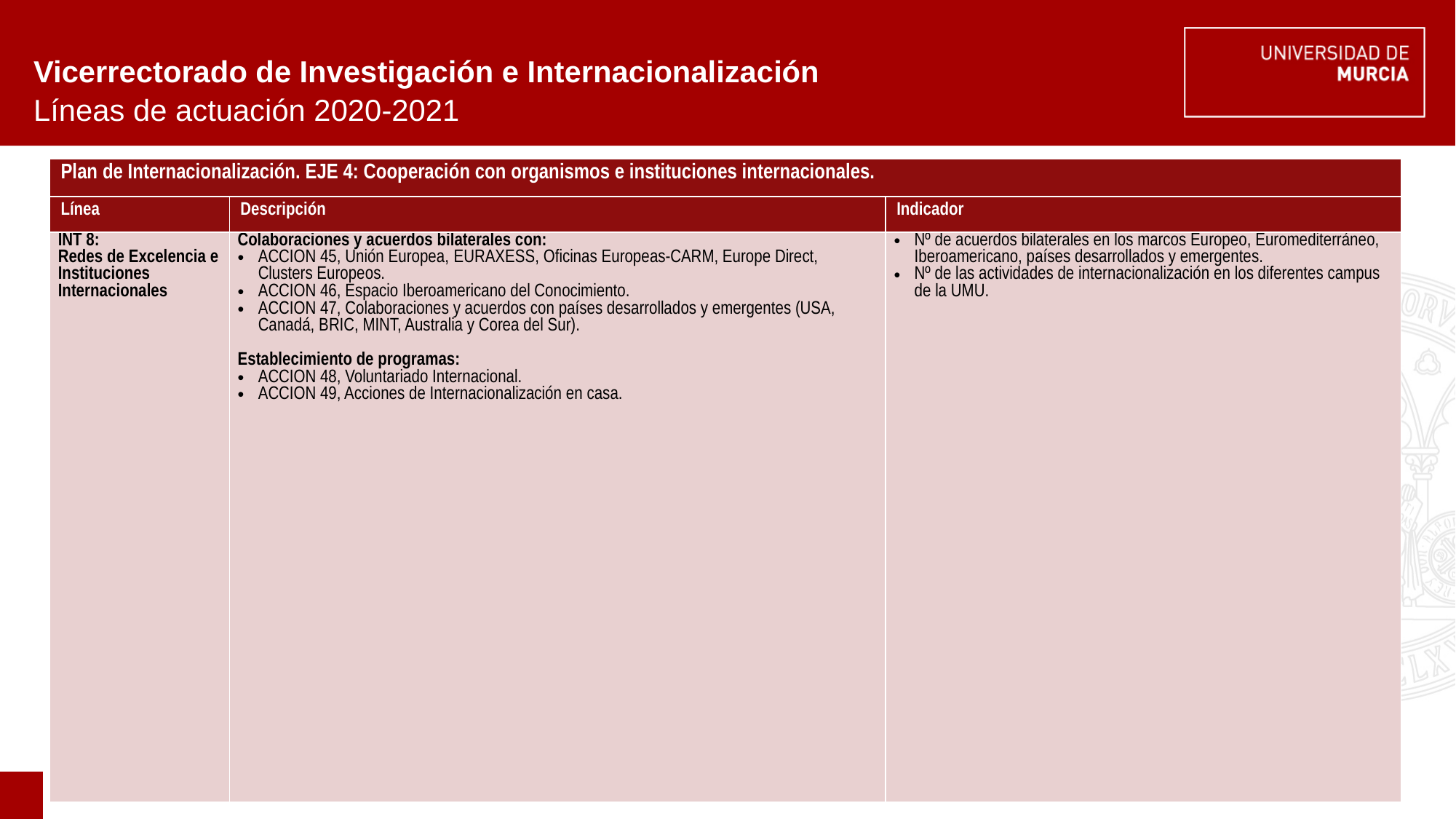

# Vicerrectorado de Investigación e Internacionalización
Líneas de actuación 2020-2021
| Plan de Internacionalización. EJE 4: Cooperación con organismos e instituciones internacionales. |  |  |
| --- | --- | --- |
| Línea | Descripción | Indicador |
| INT 8: Redes de Excelencia e Instituciones Internacionales | Colaboraciones y acuerdos bilaterales con: ACCION 45, Unión Europea, EURAXESS, Oficinas Europeas-CARM, Europe Direct, Clusters Europeos. ACCION 46, Espacio Iberoamericano del Conocimiento. ACCION 47, Colaboraciones y acuerdos con países desarrollados y emergentes (USA, Canadá, BRIC, MINT, Australia y Corea del Sur). Establecimiento de programas: ACCION 48, Voluntariado Internacional. ACCION 49, Acciones de Internacionalización en casa. | Nº de acuerdos bilaterales en los marcos Europeo, Euromediterráneo, Iberoamericano, países desarrollados y emergentes. Nº de las actividades de internacionalización en los diferentes campus de la UMU. |